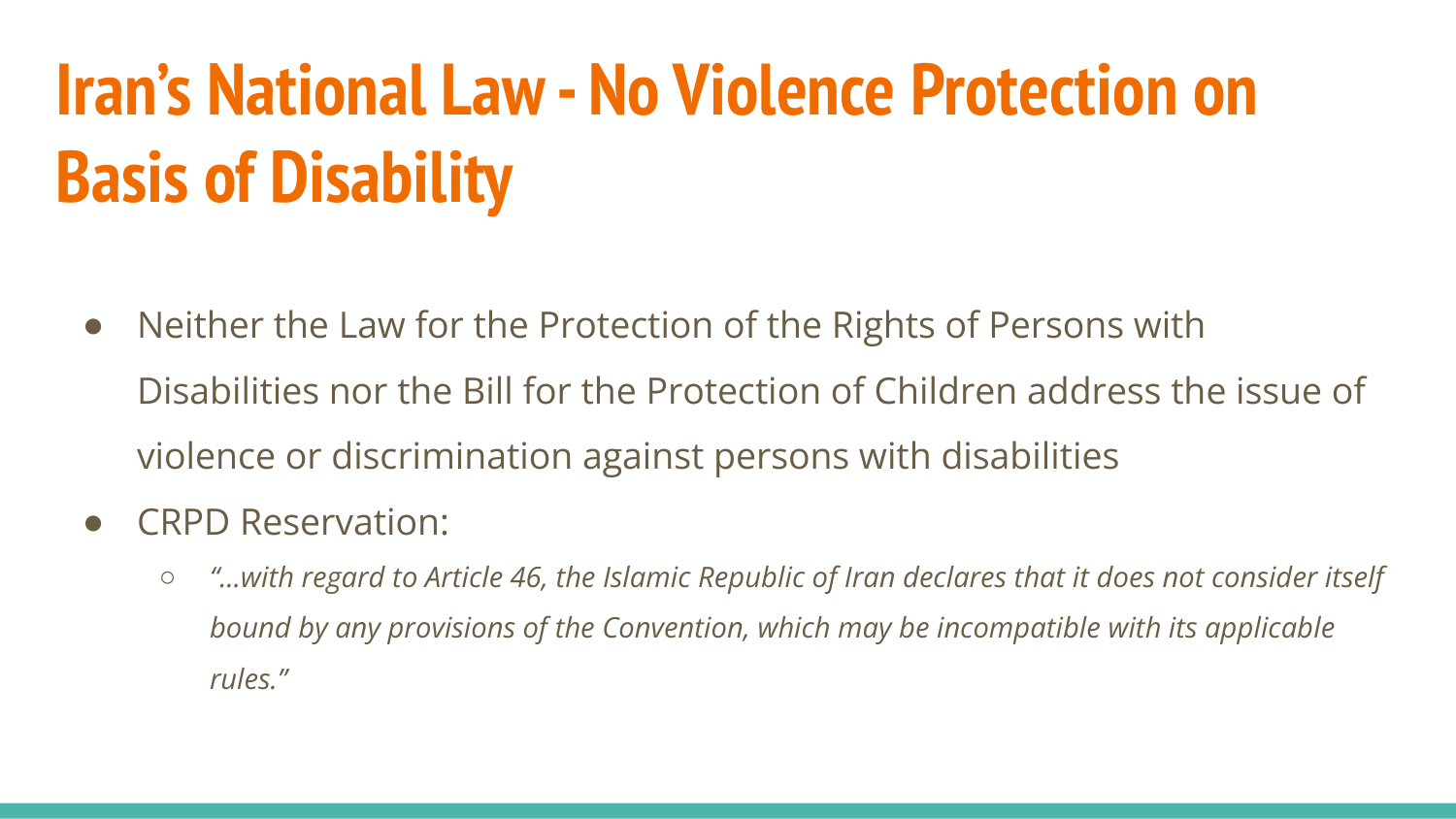

# Iran’s National Law - No Violence Protection on Basis of Disability
Neither the Law for the Protection of the Rights of Persons with Disabilities nor the Bill for the Protection of Children address the issue of violence or discrimination against persons with disabilities
CRPD Reservation:
“...with regard to Article 46, the Islamic Republic of Iran declares that it does not consider itself bound by any provisions of the Convention, which may be incompatible with its applicable rules.”